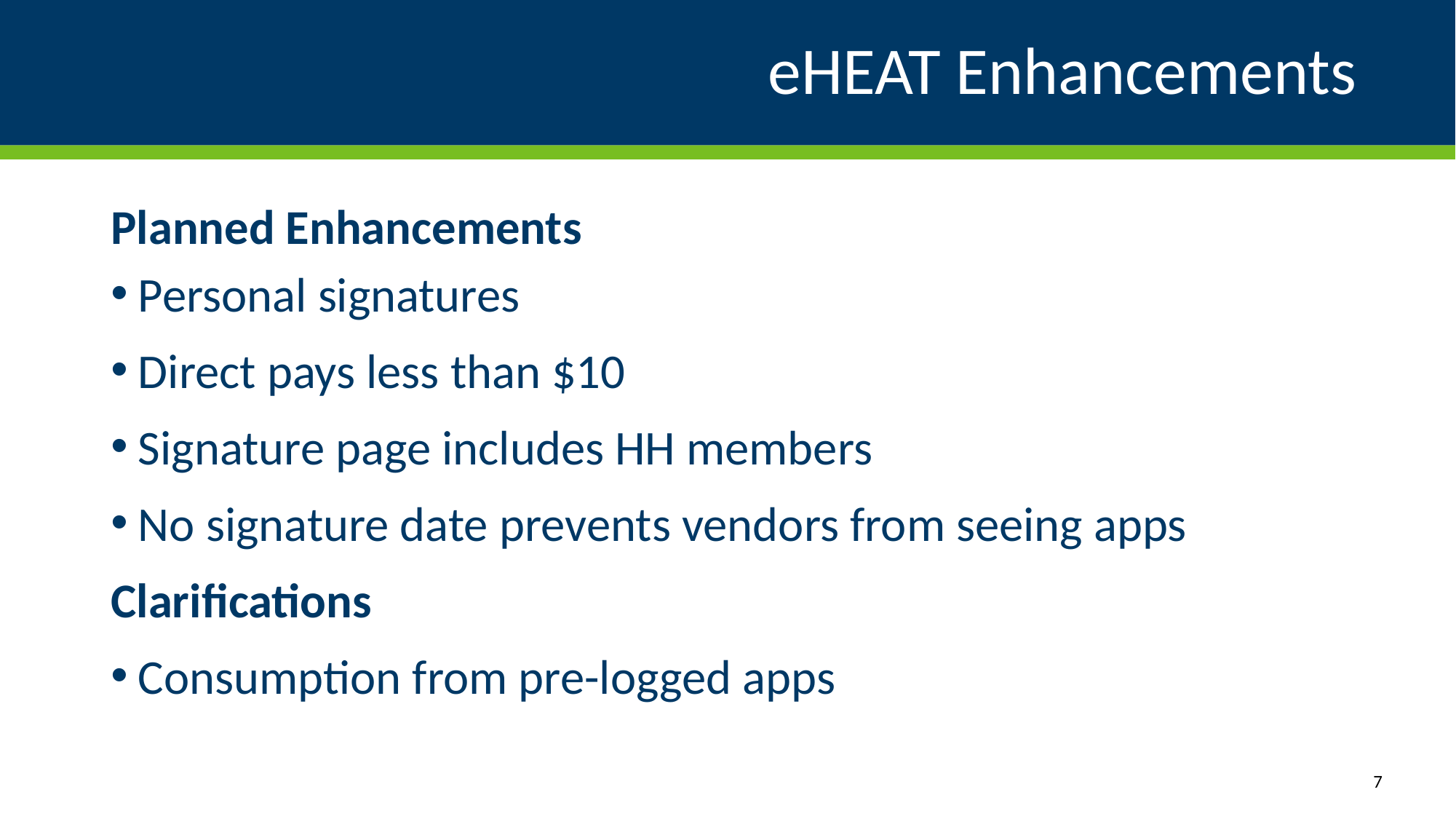

# eHEAT Enhancements
Planned Enhancements
Personal signatures
Direct pays less than $10
Signature page includes HH members
No signature date prevents vendors from seeing apps
Clarifications
Consumption from pre-logged apps

7